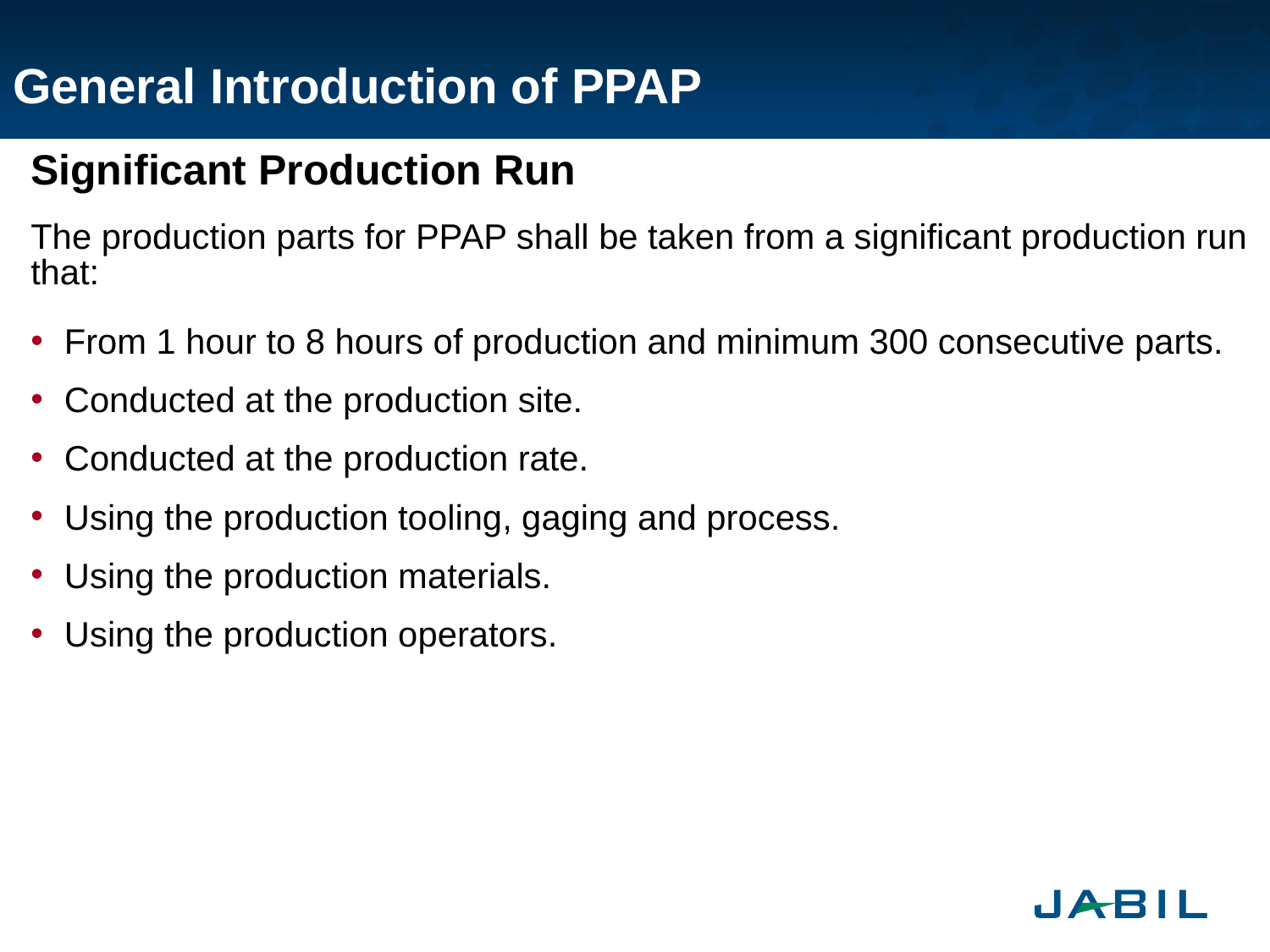

# General Introduction of PPAP
Significant Production Run
The production parts for PPAP shall be taken from a significant production run that:
From 1 hour to 8 hours of production and minimum 300 consecutive parts.
Conducted at the production site.
Conducted at the production rate.
Using the production tooling, gaging and process.
Using the production materials.
Using the production operators.